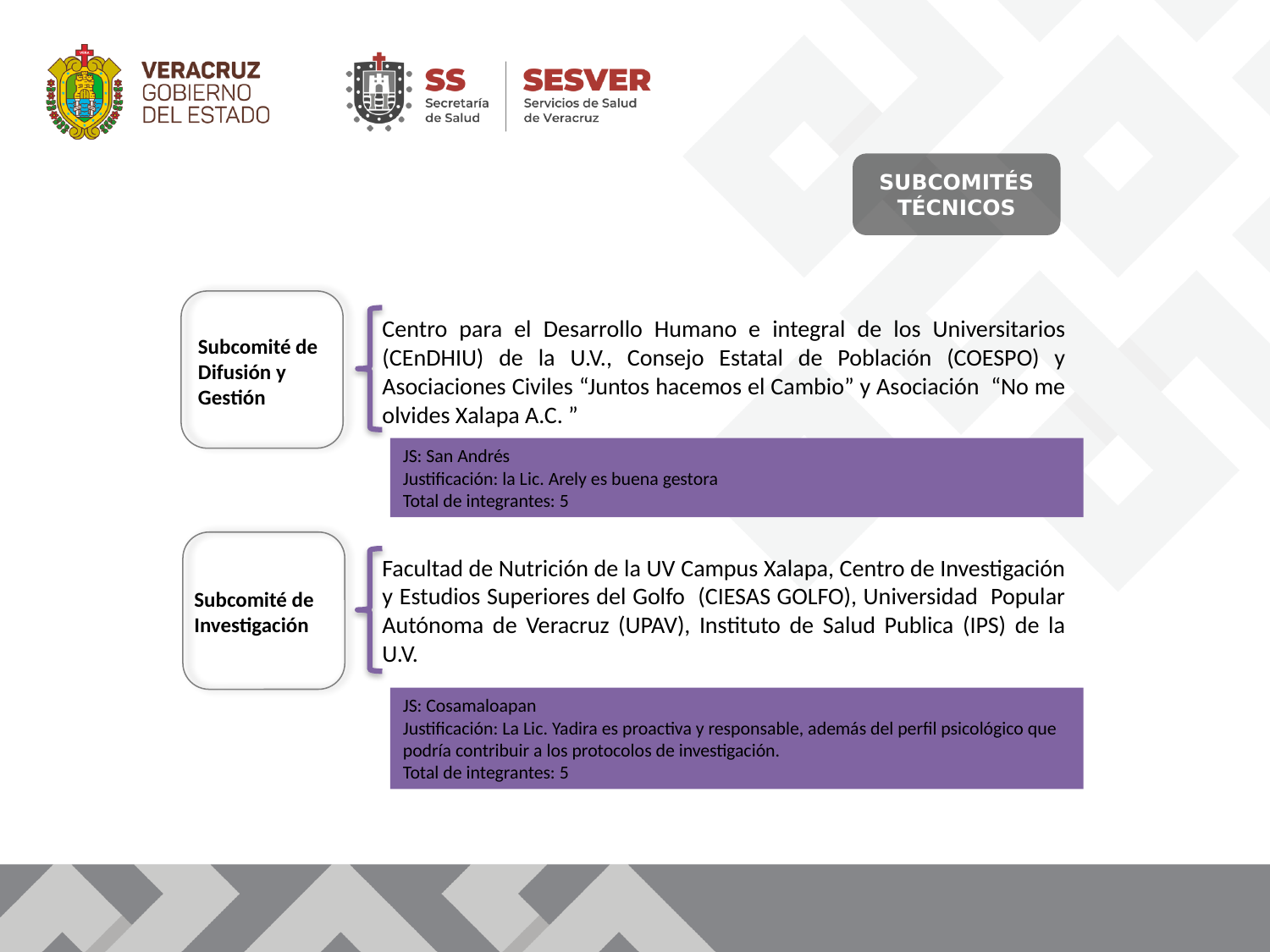

SUBCOMITÉS TÉCNICOS

Centro para el Desarrollo Humano e integral de los Universitarios (CEnDHIU) de la U.V., Consejo Estatal de Población (COESPO) y Asociaciones Civiles “Juntos hacemos el Cambio” y Asociación  “No me olvides Xalapa A.C. ”
Subcomité de Difusión y Gestión
JS: San Andrés
Justificación: la Lic. Arely es buena gestora
Total de integrantes: 5

Facultad de Nutrición de la UV Campus Xalapa, Centro de Investigación y Estudios Superiores del Golfo  (CIESAS GOLFO), Universidad  Popular Autónoma de Veracruz (UPAV), Instituto de Salud Publica (IPS) de la U.V.

Subcomité de Investigación
JS: Cosamaloapan
Justificación: La Lic. Yadira es proactiva y responsable, además del perfil psicológico que podría contribuir a los protocolos de investigación.
Total de integrantes: 5